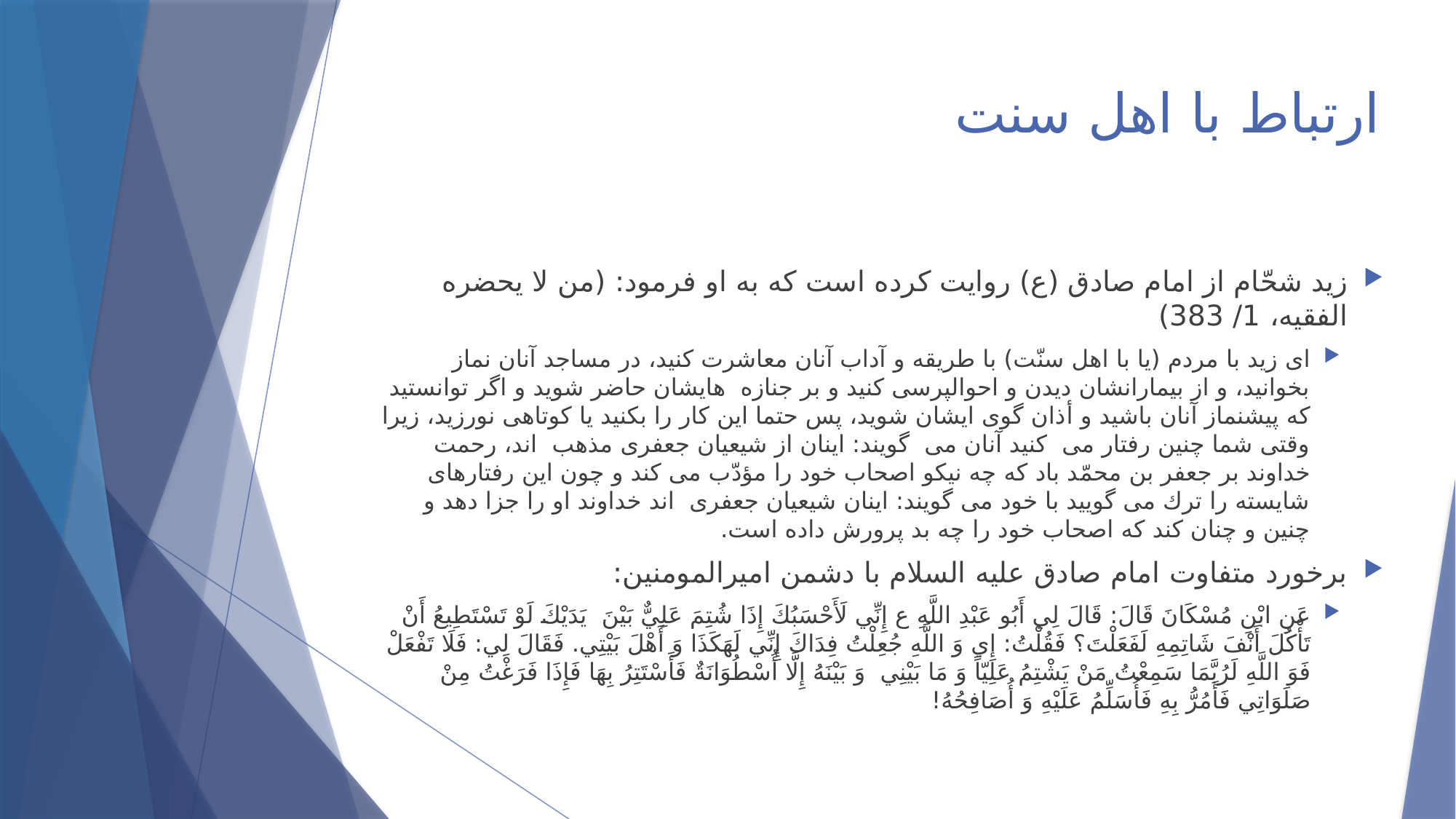

# ارتباط با اهل سنت
زيد شحّام از امام صادق (ع) روايت كرده است كه به او فرمود: (من لا يحضره الفقيه، 1/ 383)
اى زيد با مردم (يا با اهل سنّت) با طريقه و آداب آنان معاشرت كنيد، در مساجد آنان نماز بخوانيد، و از بيمارانشان ديدن و احوالپرسى كنيد و بر جنازه  هايشان حاضر شويد و اگر توانستيد كه پيشنماز آنان باشيد و أذان گوى ايشان شويد، پس حتما اين كار را بكنيد يا كوتاهى نورزيد، زيرا وقتى شما چنين رفتار می  كنيد آنان می  گويند: اينان از شيعيان جعفرى مذهب  اند، رحمت خداوند بر جعفر بن محمّد باد كه چه نيكو اصحاب خود را مؤدّب می كند و چون اين رفتارهاى شايسته را ترك می گویيد با خود می گويند: اينان شيعيان جعفری  اند خداوند او را جزا دهد و چنين و چنان كند كه اصحاب خود را چه بد پرورش داده است.
برخورد متفاوت امام صادق علیه السلام با دشمن امیرالمومنین:
عَنِ ابْنِ مُسْكَانَ قَالَ: قَالَ لِي أَبُو عَبْدِ اللَّهِ ع إِنِّي لَأَحْسَبُكَ إِذَا شُتِمَ عَلِيٌّ بَيْنَ  يَدَيْكَ لَوْ تَسْتَطِيعُ أَنْ تَأْكُلَ أَنْفَ شَاتِمِهِ لَفَعَلْتَ؟ فَقُلْتُ: إِي وَ اللَّهِ جُعِلْتُ فِدَاكَ إِنِّي لَهَكَذَا وَ أَهْلَ بَيْتِي. فَقَالَ لِي: فَلَا تَفْعَلْ فَوَ اللَّهِ لَرُبَّمَا سَمِعْتُ مَنْ يَشْتِمُ عَلِيّاً وَ مَا بَيْنِي  وَ بَيْنَهُ إِلَّا أُسْطُوَانَةٌ فَأَسْتَتِرُ بِهَا فَإِذَا فَرَغْتُ مِنْ صَلَوَاتِي فَأَمُرُّ بِهِ فَأُسَلِّمُ عَلَيْهِ وَ أُصَافِحُهُ!